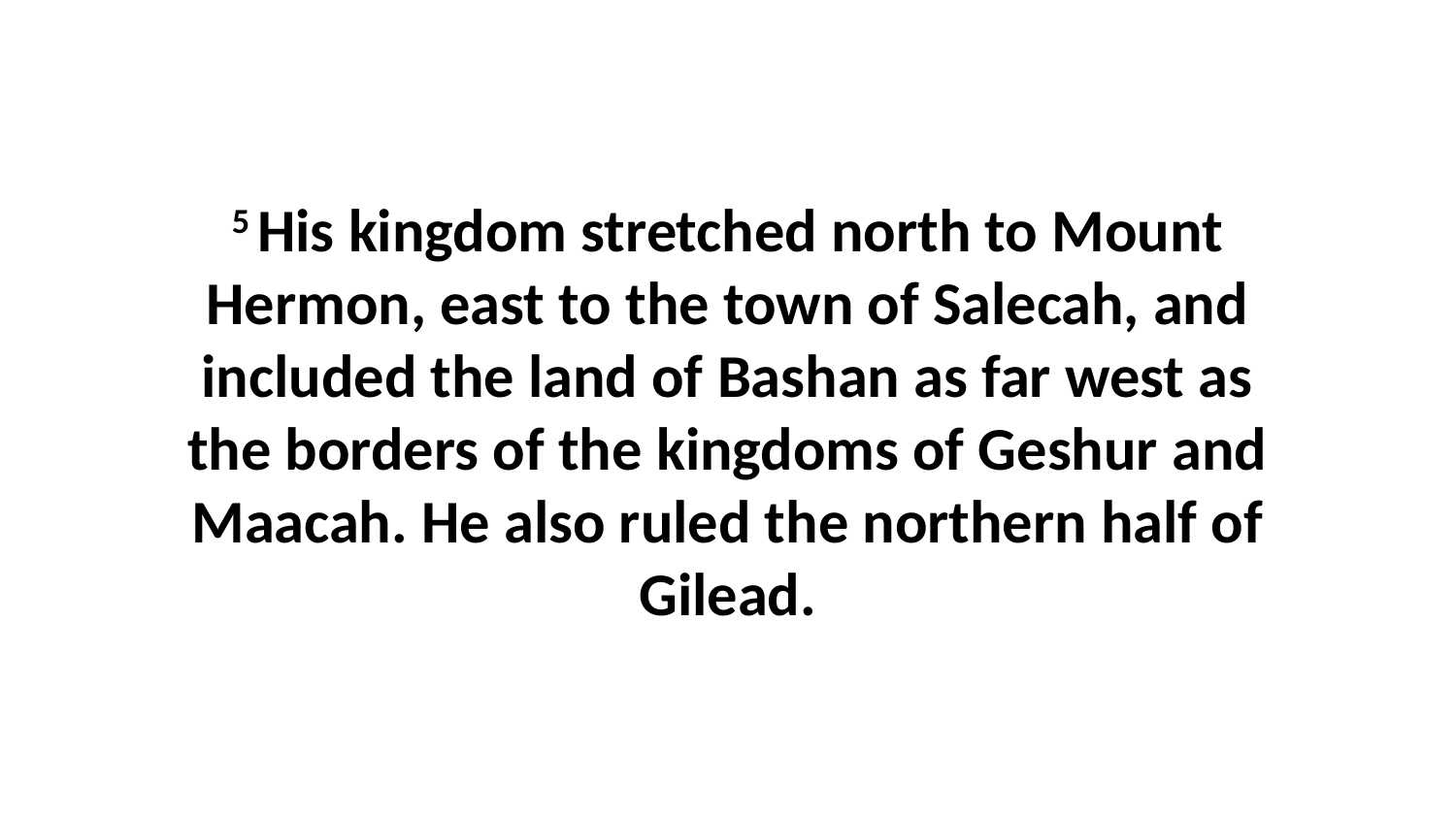

5 His kingdom stretched north to Mount Hermon, east to the town of Salecah, and included the land of Bashan as far west as the borders of the kingdoms of Geshur and Maacah. He also ruled the northern half of Gilead.